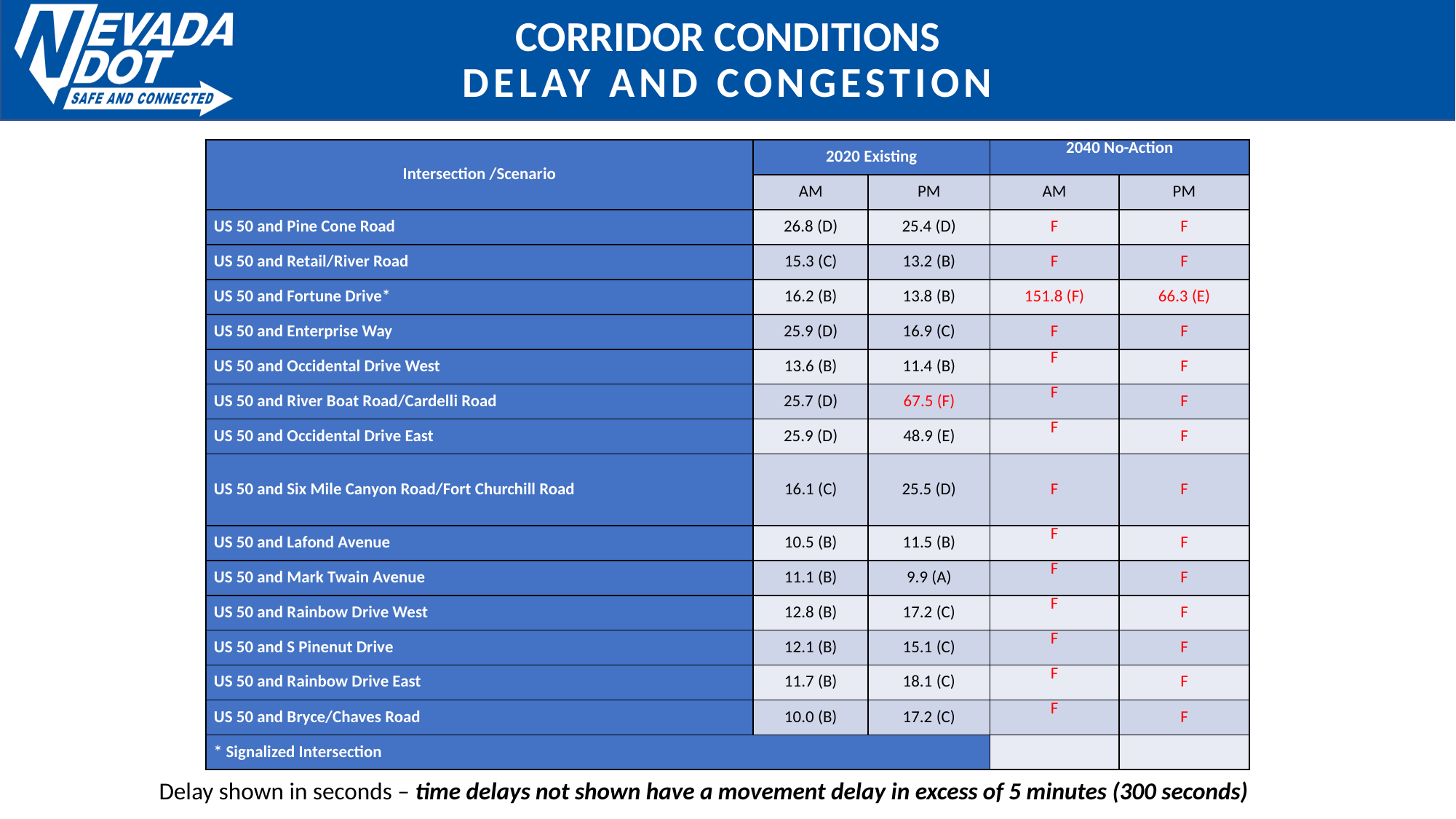

# Corridor Conditions Delay and Congestion
| Intersection /Scenario | 2020 Existing |  | 2040 No-Action |  |
| --- | --- | --- | --- | --- |
|  | AM | PM | AM | PM |
| US 50 and Pine Cone Road | 26.8 (D) | 25.4 (D) | F | F |
| US 50 and Retail/River Road | 15.3 (C) | 13.2 (B) | F | F |
| US 50 and Fortune Drive\* | 16.2 (B) | 13.8 (B) | 151.8 (F) | 66.3 (E) |
| US 50 and Enterprise Way | 25.9 (D) | 16.9 (C) | F | F |
| US 50 and Occidental Drive West | 13.6 (B) | 11.4 (B) | F | F |
| US 50 and River Boat Road/Cardelli Road | 25.7 (D) | 67.5 (F) | F | F |
| US 50 and Occidental Drive East | 25.9 (D) | 48.9 (E) | F | F |
| US 50 and Six Mile Canyon Road/Fort Churchill Road | 16.1 (C) | 25.5 (D) | F | F |
| US 50 and Lafond Avenue | 10.5 (B) | 11.5 (B) | F | F |
| US 50 and Mark Twain Avenue | 11.1 (B) | 9.9 (A) | F | F |
| US 50 and Rainbow Drive West | 12.8 (B) | 17.2 (C) | F | F |
| US 50 and S Pinenut Drive | 12.1 (B) | 15.1 (C) | F | F |
| US 50 and Rainbow Drive East | 11.7 (B) | 18.1 (C) | F | F |
| US 50 and Bryce/Chaves Road | 10.0 (B) | 17.2 (C) | F | F |
| \* Signalized Intersection |  |  |  |  |
Delay shown in seconds – time delays not shown have a movement delay in excess of 5 minutes (300 seconds)